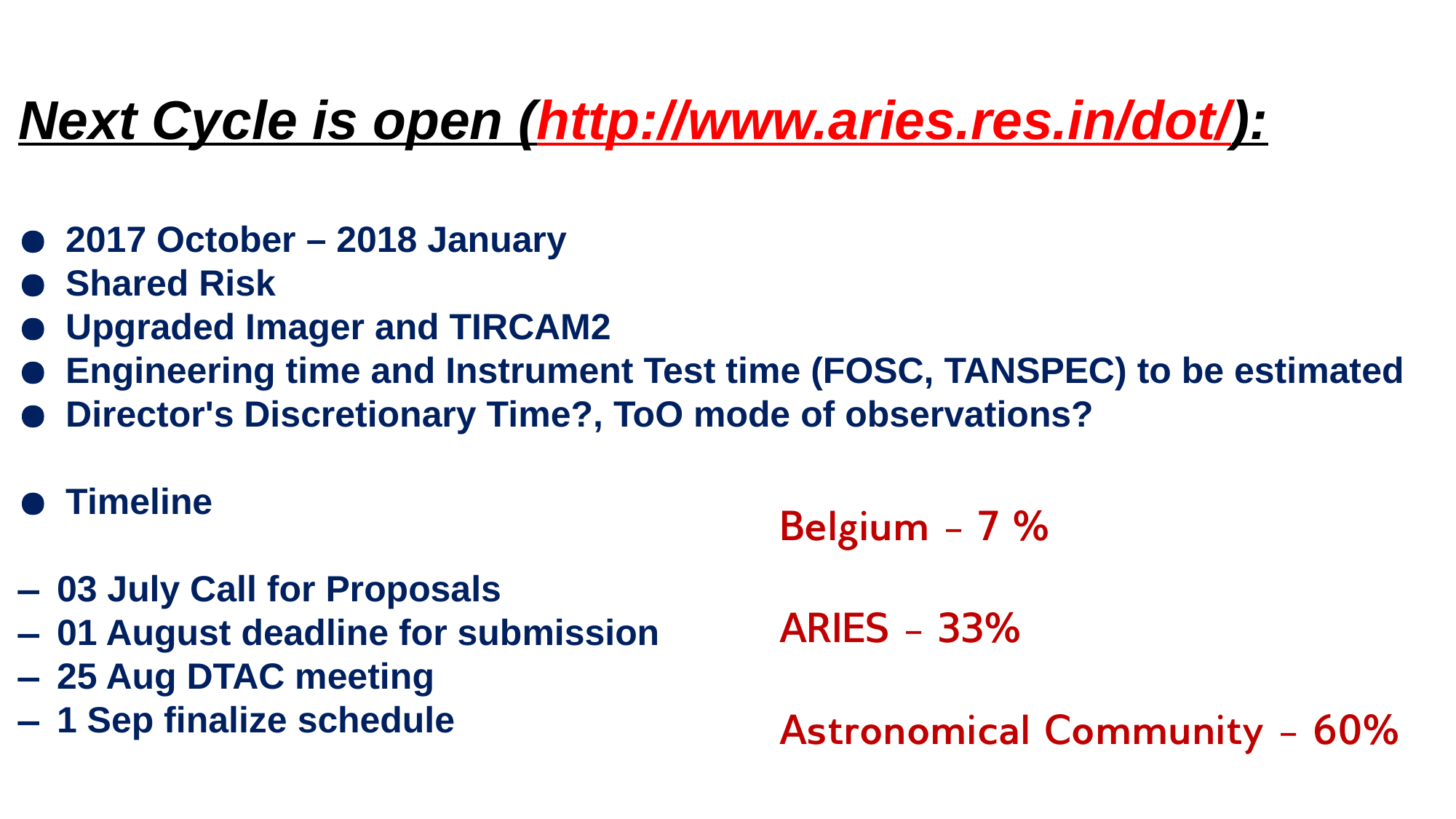

Next Cycle is open (http://www.aries.res.in/dot/):

● 2017 October – 2018 January
● Shared Risk
● Upgraded Imager and TIRCAM2
● Engineering time and Instrument Test time (FOSC, TANSPEC) to be estimated
● Director's Discretionary Time?, ToO mode of observations?

● Timeline

– 03 July Call for Proposals
– 01 August deadline for submission
– 25 Aug DTAC meeting
– 1 Sep finalize schedule
Belgium – 7 %

ARIES – 33%

Astronomical Community – 60%